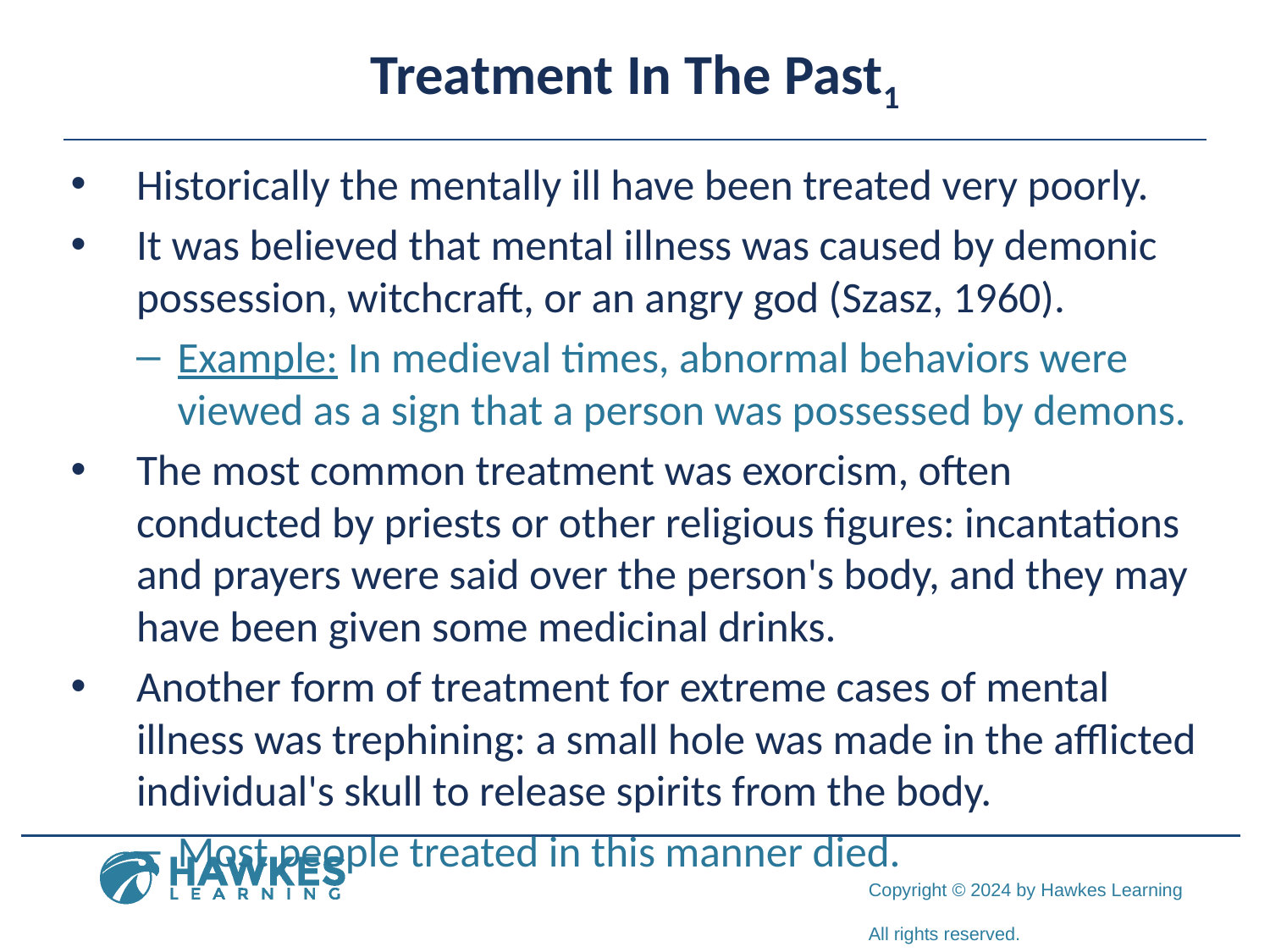

# Treatment In The Past1
Historically the mentally ill have been treated very poorly.
It was believed that mental illness was caused by demonic possession, witchcraft, or an angry god (Szasz, 1960).
Example: In medieval times, abnormal behaviors were viewed as a sign that a person was possessed by demons.
The most common treatment was exorcism, often conducted by priests or other religious figures: incantations and prayers were said over the person's body, and they may have been given some medicinal drinks.
Another form of treatment for extreme cases of mental illness was trephining: a small hole was made in the afflicted individual's skull to release spirits from the body.
Most people treated in this manner died.